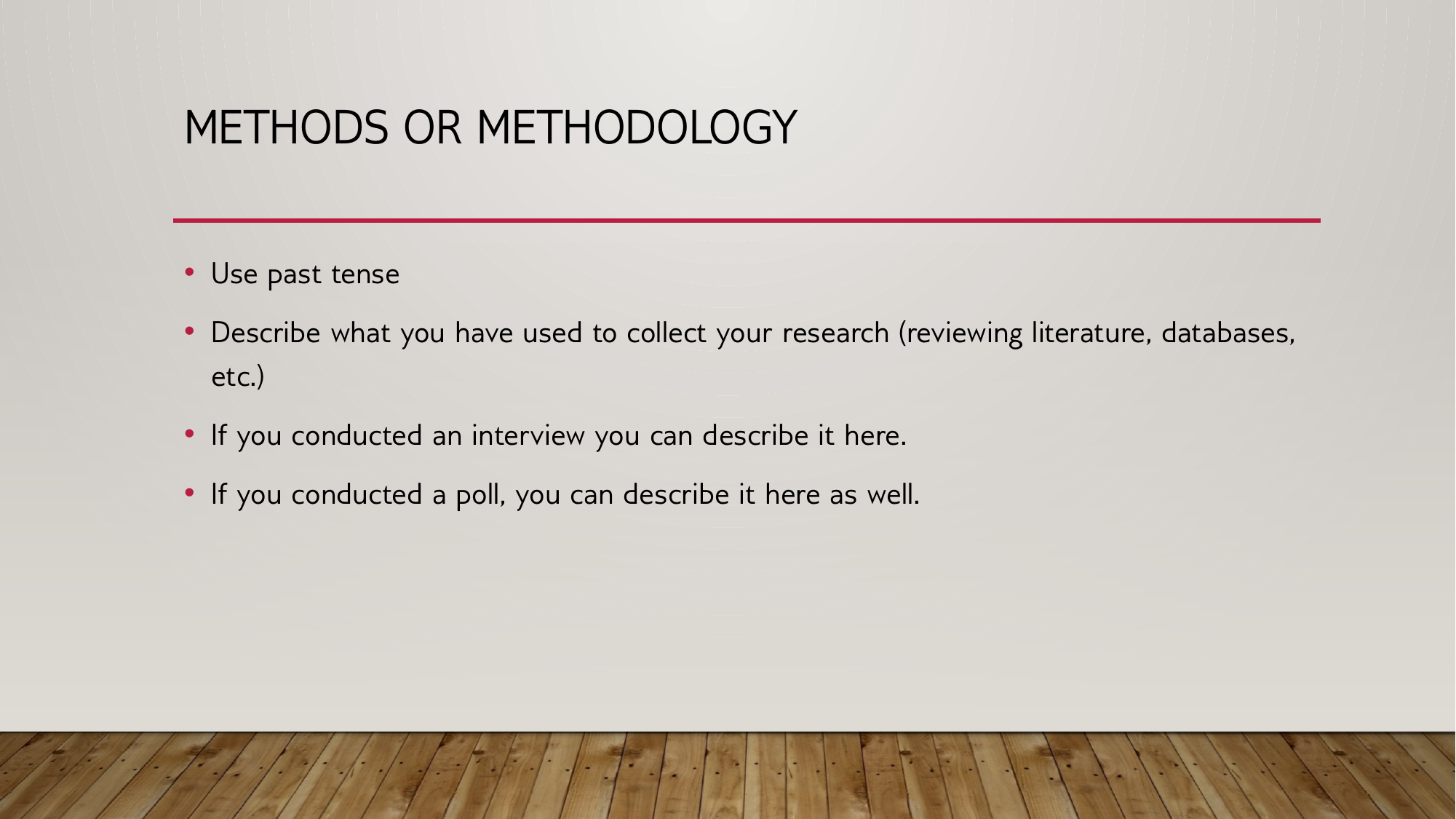

# Methods or Methodology
Use past tense
Describe what you have used to collect your research (reviewing literature, databases, etc.)
If you conducted an interview you can describe it here.
If you conducted a poll, you can describe it here as well.